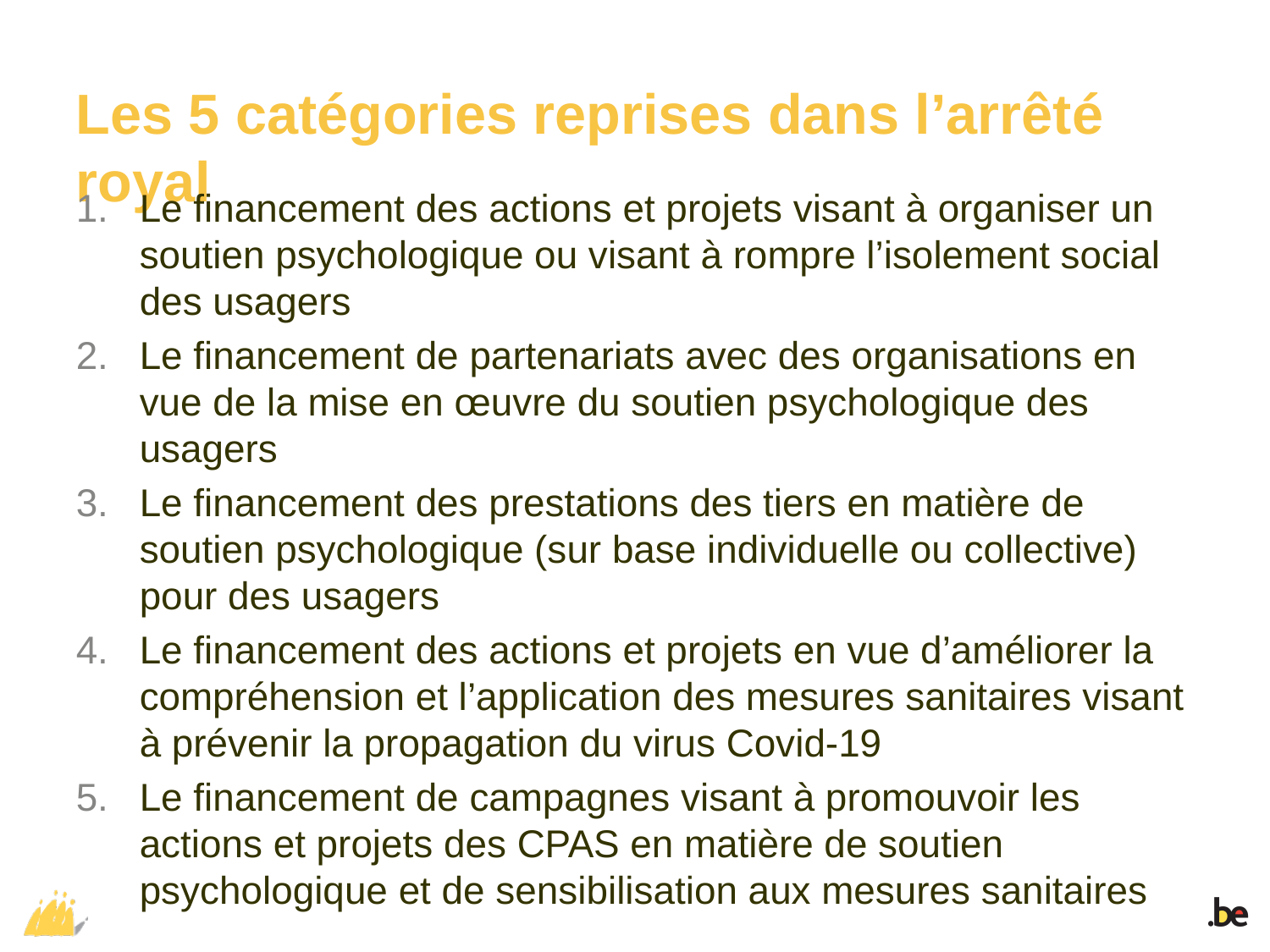

# Les 5 catégories reprises dans l’arrêté royal
Le financement des actions et projets visant à organiser un soutien psychologique ou visant à rompre l’isolement social des usagers
Le financement de partenariats avec des organisations en vue de la mise en œuvre du soutien psychologique des usagers
Le financement des prestations des tiers en matière de soutien psychologique (sur base individuelle ou collective) pour des usagers
Le financement des actions et projets en vue d’améliorer la compréhension et l’application des mesures sanitaires visant à prévenir la propagation du virus Covid-19
Le financement de campagnes visant à promouvoir les actions et projets des CPAS en matière de soutien psychologique et de sensibilisation aux mesures sanitaires